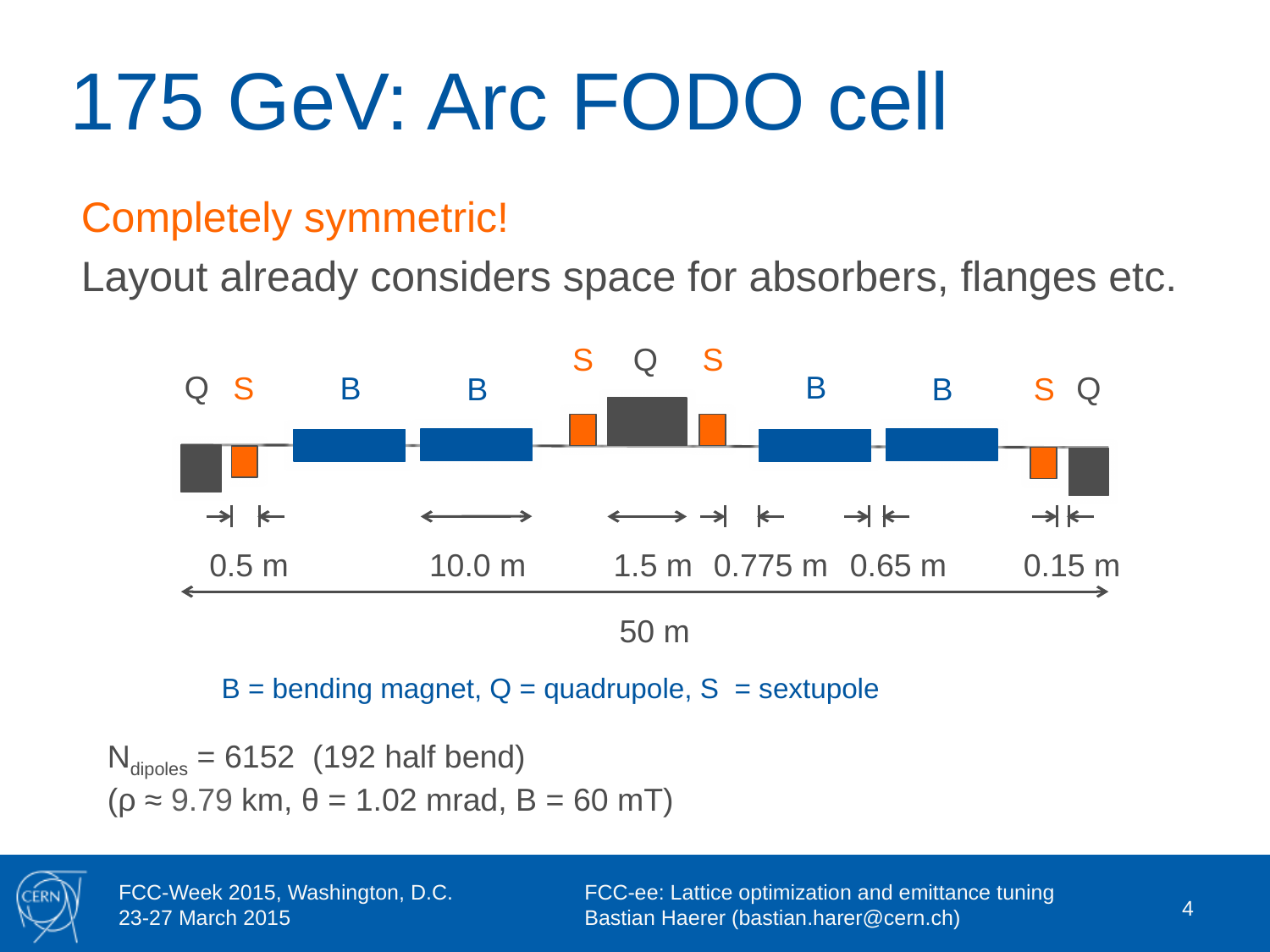

# 175 GeV: Arc FODO cell
Completely symmetric!
Layout already considers space for absorbers, flanges etc.

S
Q
S
Q
B
S
B
Q
B
B
S

0.5 m
10.0 m
1.5 m
0.775 m
0.65 m
0.15 m
50 m
B = bending magnet, Q = quadrupole, S  = sextupole
Ndipoles = 6152  (192 half bend)
(ρ ≈ 9.79 km, θ = 1.02 mrad, B = 60 mT)
4